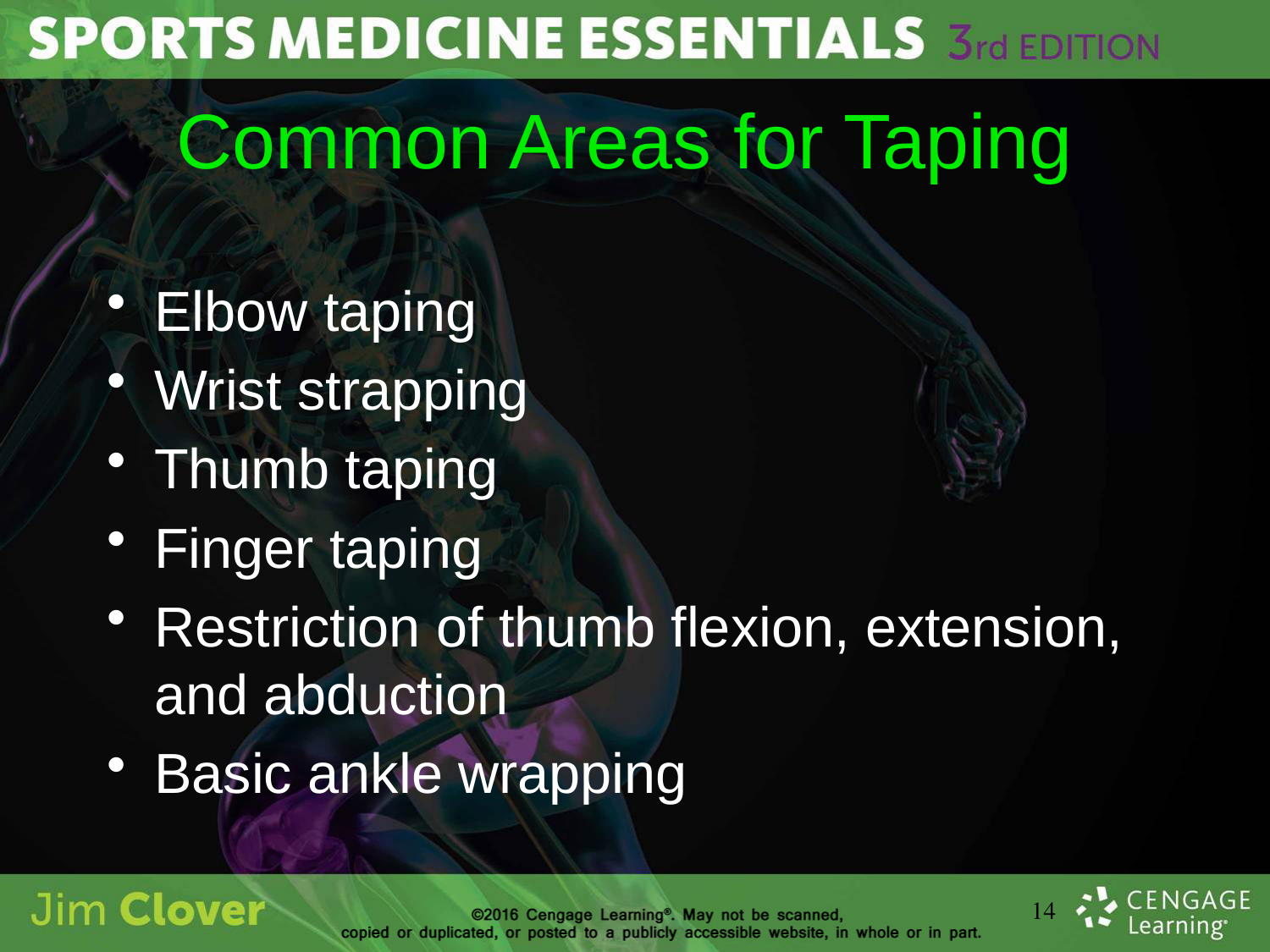

# Common Areas for Taping
Elbow taping
Wrist strapping
Thumb taping
Finger taping
Restriction of thumb flexion, extension, and abduction
Basic ankle wrapping
14